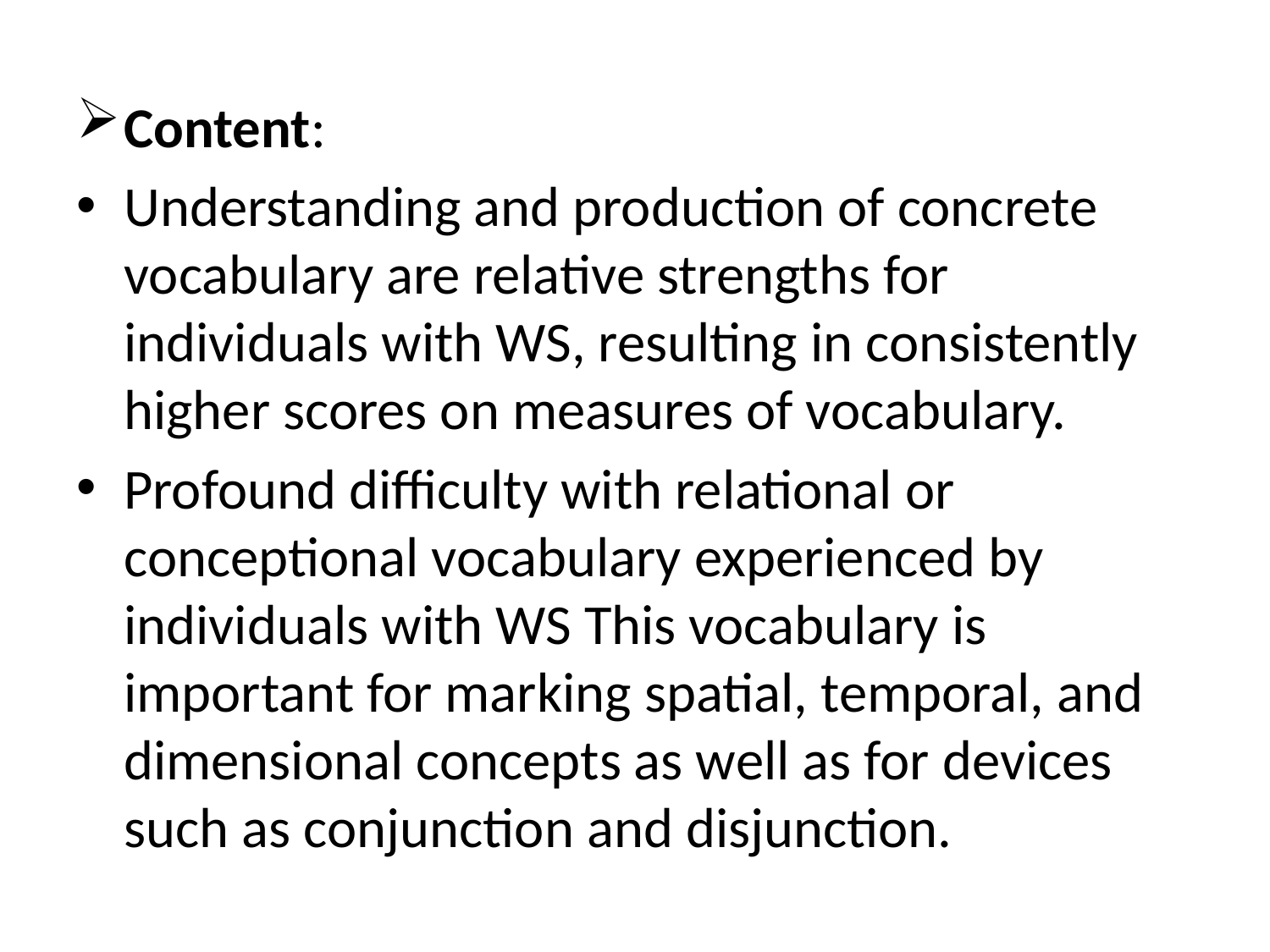

#
Content:
Understanding and production of concrete vocabulary are relative strengths for individuals with WS, resulting in consistently higher scores on measures of vocabulary.
Profound difficulty with relational or conceptional vocabulary experienced by individuals with WS This vocabulary is important for marking spatial, temporal, and dimensional concepts as well as for devices such as conjunction and disjunction.